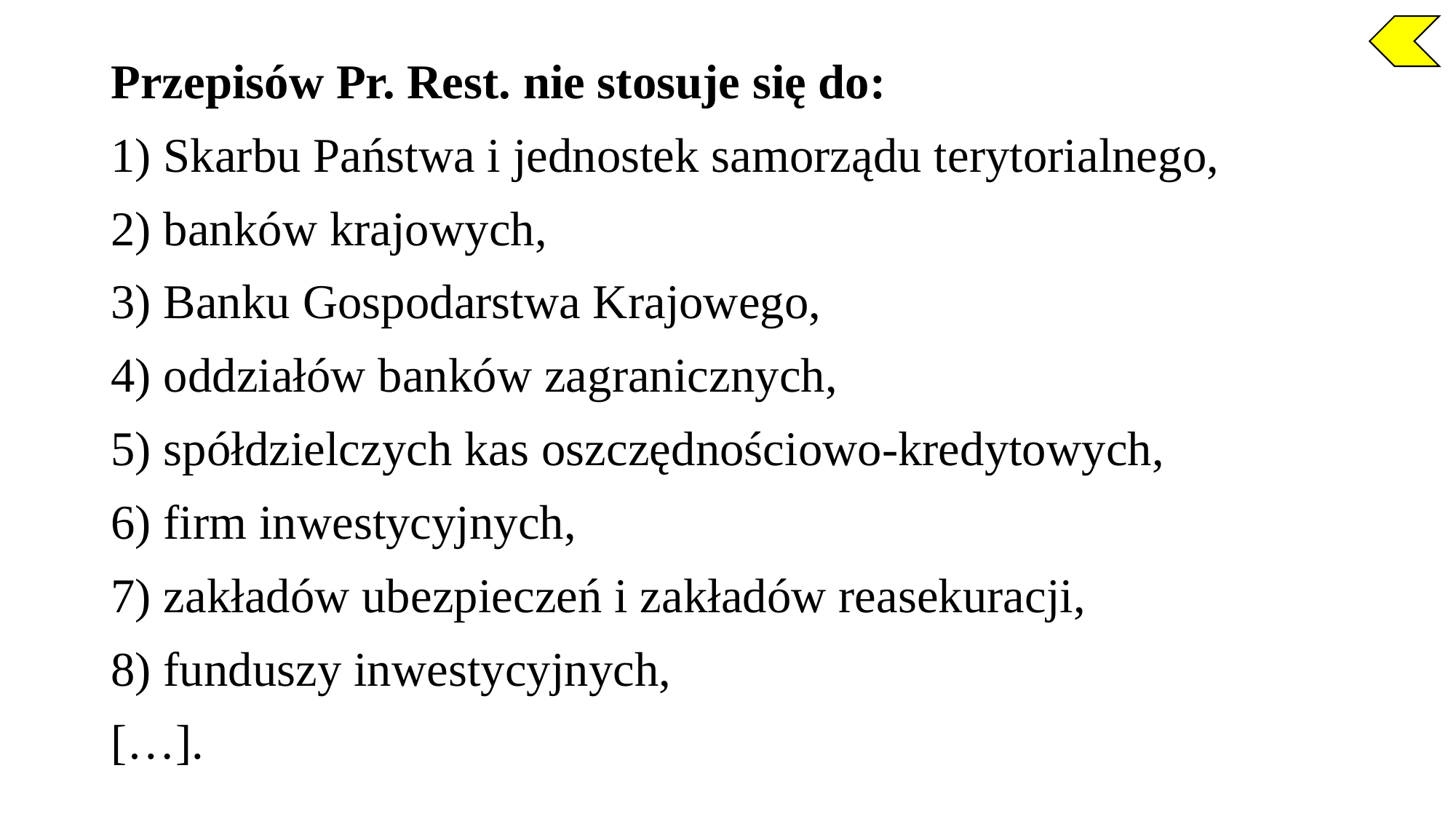

Przepisów Pr. Rest. nie stosuje się do:
1) Skarbu Państwa i jednostek samorządu terytorialnego,
2) banków krajowych,
3) Banku Gospodarstwa Krajowego,
4) oddziałów banków zagranicznych,
5) spółdzielczych kas oszczędnościowo-kredytowych,
6) firm inwestycyjnych,
7) zakładów ubezpieczeń i zakładów reasekuracji,
8) funduszy inwestycyjnych,
[…].